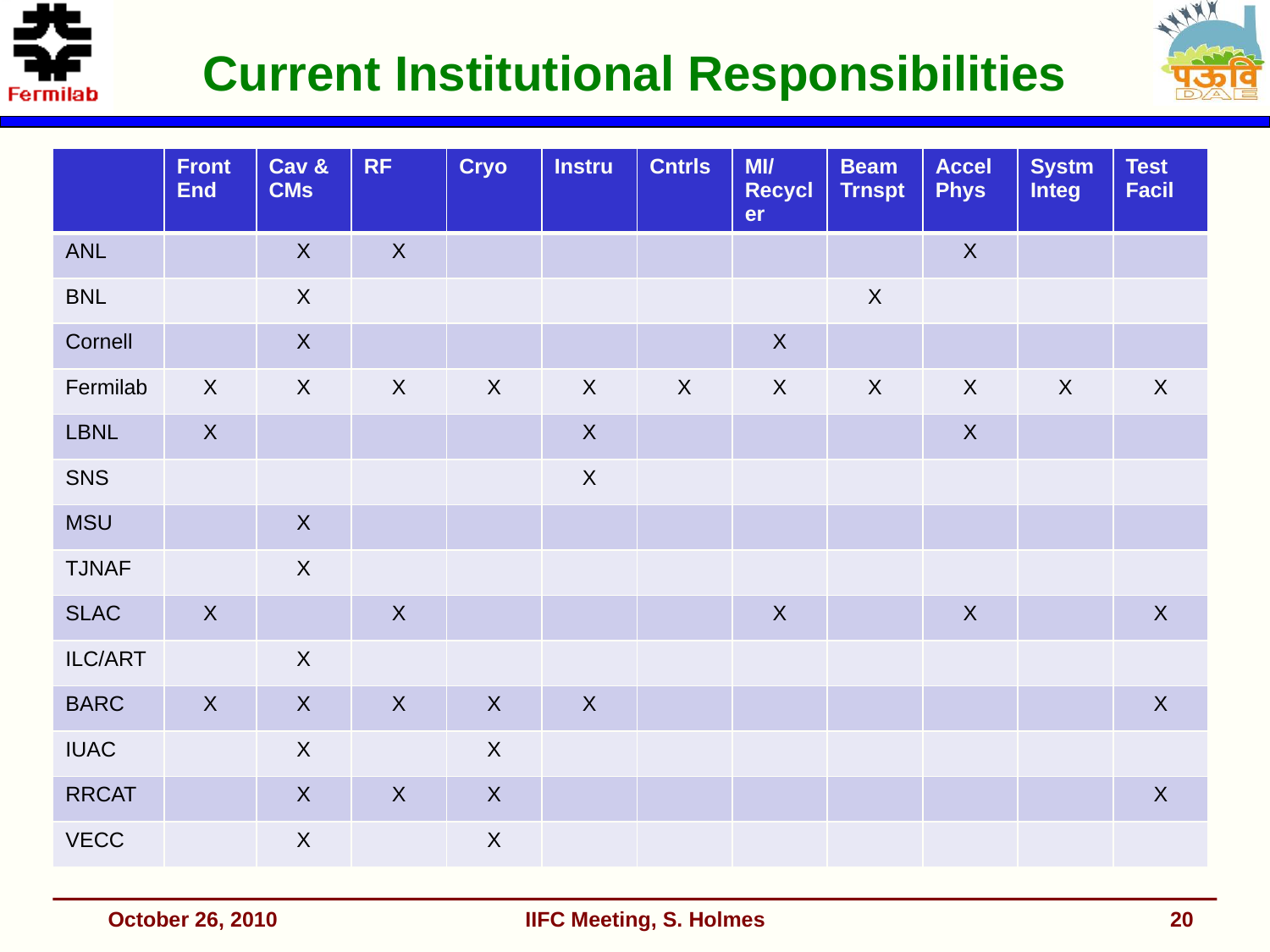

# Current Institutional Responsibilities
|  | Front End | Cav & CMs | RF | Cryo | Instru | Cntrls | MI/Recycler | Beam Trnspt | Accel Phys | Systm Integ | Test Facil |
| --- | --- | --- | --- | --- | --- | --- | --- | --- | --- | --- | --- |
| ANL |  | X | X |  |  |  |  |  | X |  |  |
| BNL |  | X |  |  |  |  |  | X |  |  |  |
| Cornell |  | X |  |  |  |  | X |  |  |  |  |
| Fermilab | X | X | X | X | X | X | X | X | X | X | X |
| LBNL | X |  |  |  | X |  |  |  | X |  |  |
| SNS |  |  |  |  | X |  |  |  |  |  |  |
| MSU |  | X |  |  |  |  |  |  |  |  |  |
| TJNAF |  | X |  |  |  |  |  |  |  |  |  |
| SLAC | X |  | X |  |  |  | X |  | X |  | X |
| ILC/ART |  | X |  |  |  |  |  |  |  |  |  |
| BARC | X | X | X | X | X |  |  |  |  |  | X |
| IUAC |  | X |  | X |  |  |  |  |  |  |  |
| RRCAT |  | X | X | X |  |  |  |  |  |  | X |
| VECC |  | X |  | X |  |  |  |  |  |  |  |
October 26, 2010
IIFC Meeting, S. Holmes
20